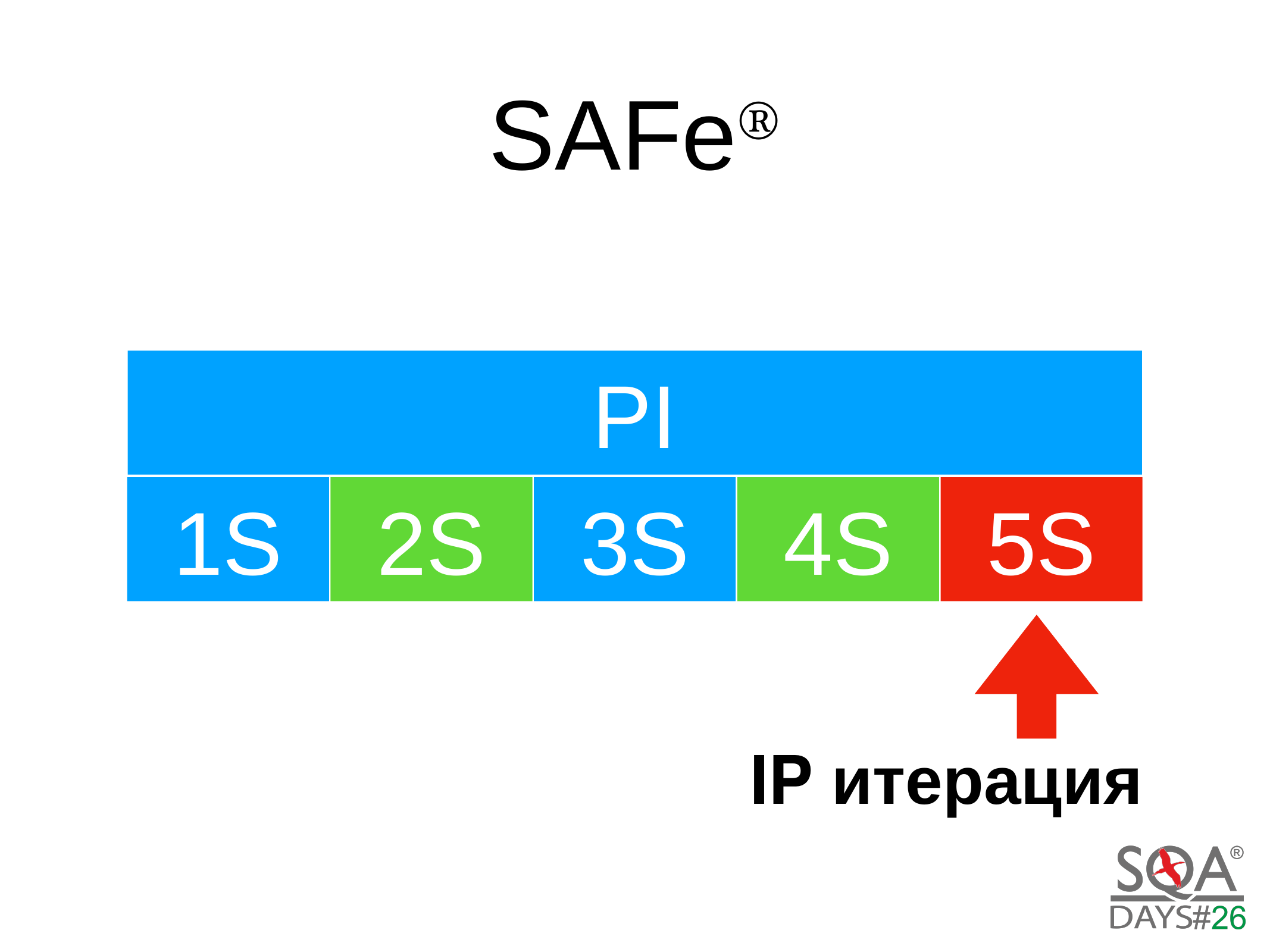

# SAFeⓇ
PI
1S
2S
3S
4S
5S

IP итерация